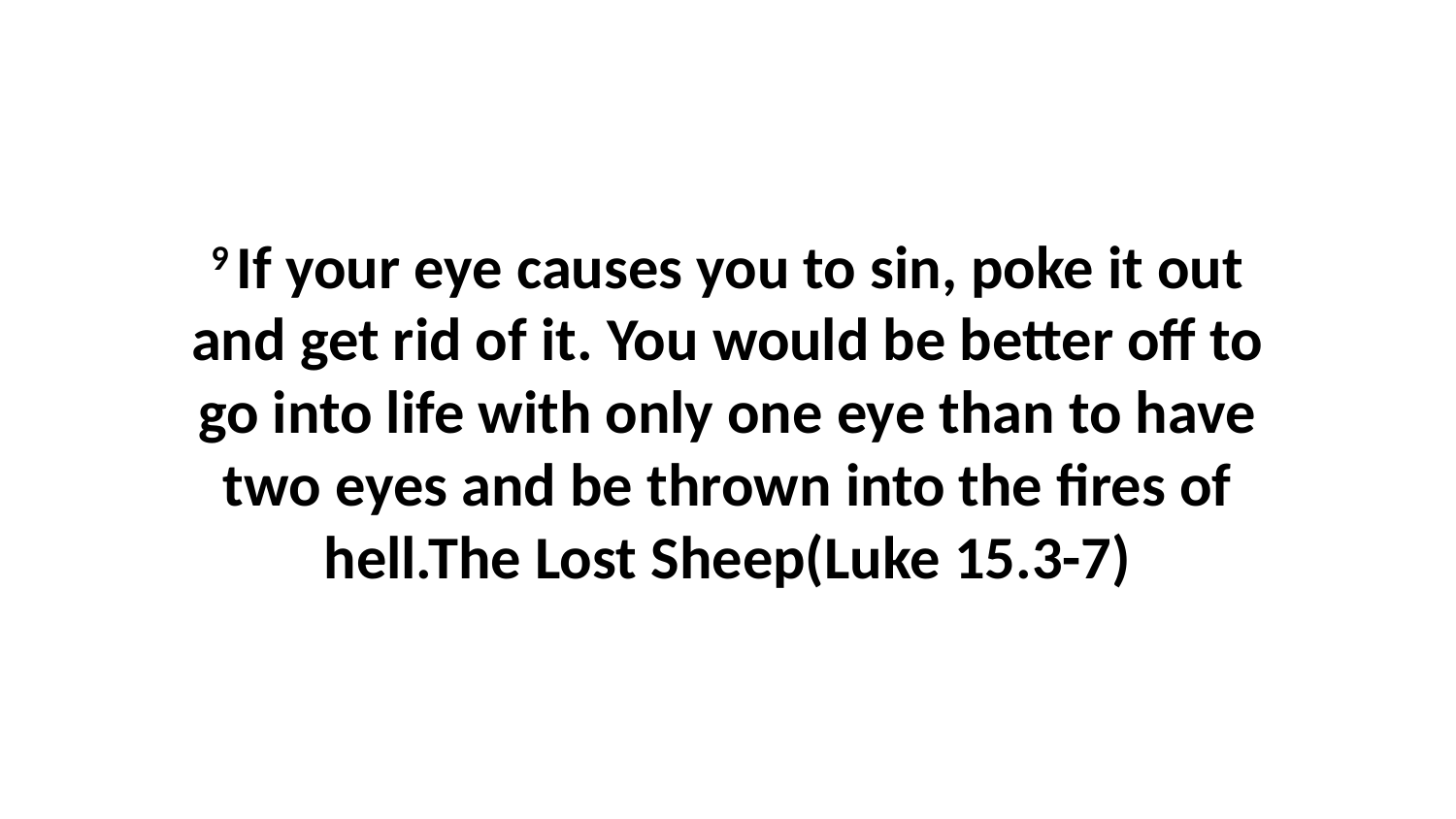

9 If your eye causes you to sin, poke it out and get rid of it. You would be better off to go into life with only one eye than to have two eyes and be thrown into the fires of hell.The Lost Sheep(Luke 15.3-7)